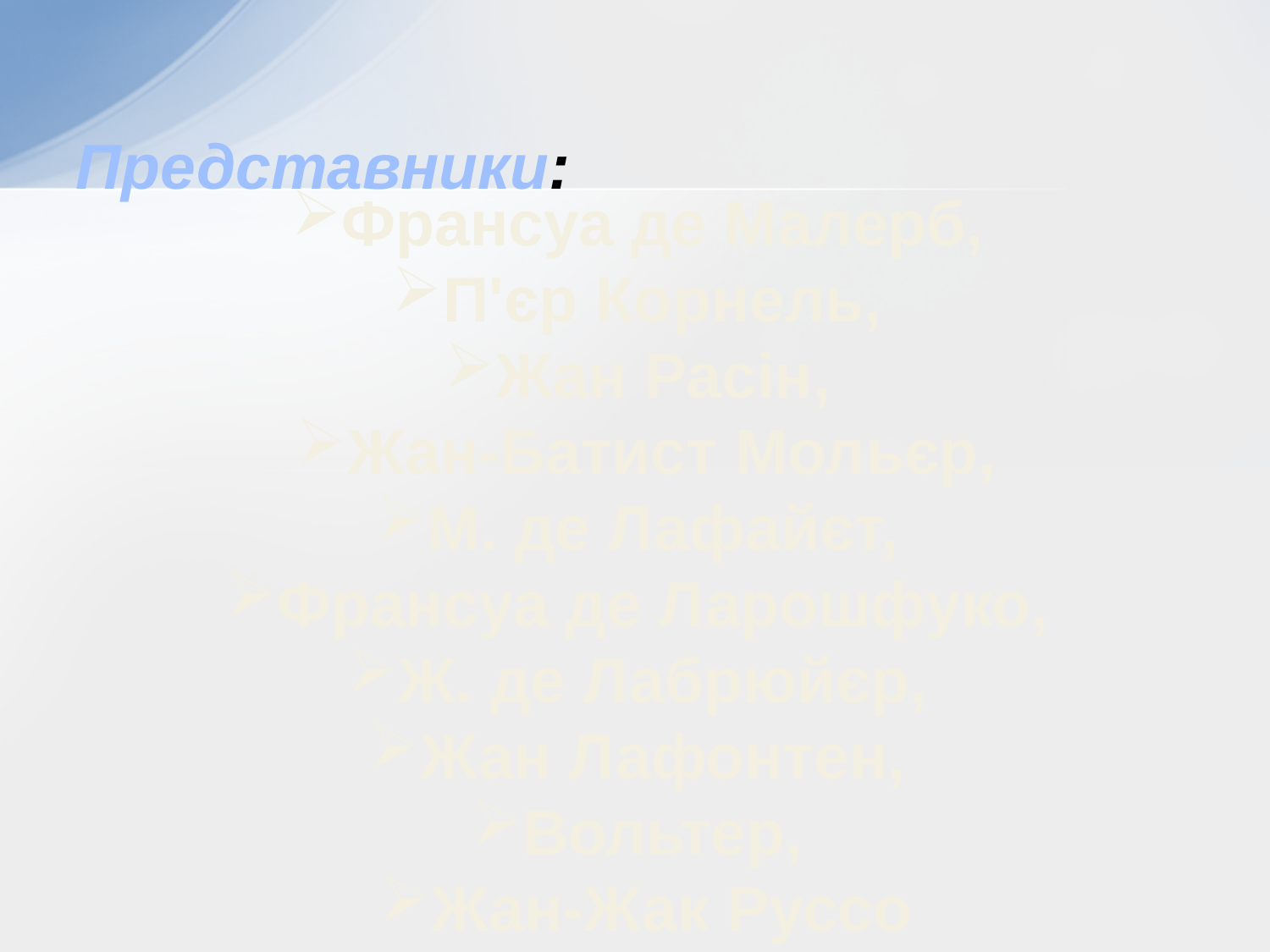

# Представники:
Франсуа де Малерб,
П'єр Корнель,
Жан Расін,
Жан-Батист Мольєр,
М. де Лафайєт,
Франсуа де Ларошфуко,
Ж. де Лабрюйєр,
Жан Лафонтен,
Вольтер,
Жан-Жак Руссо